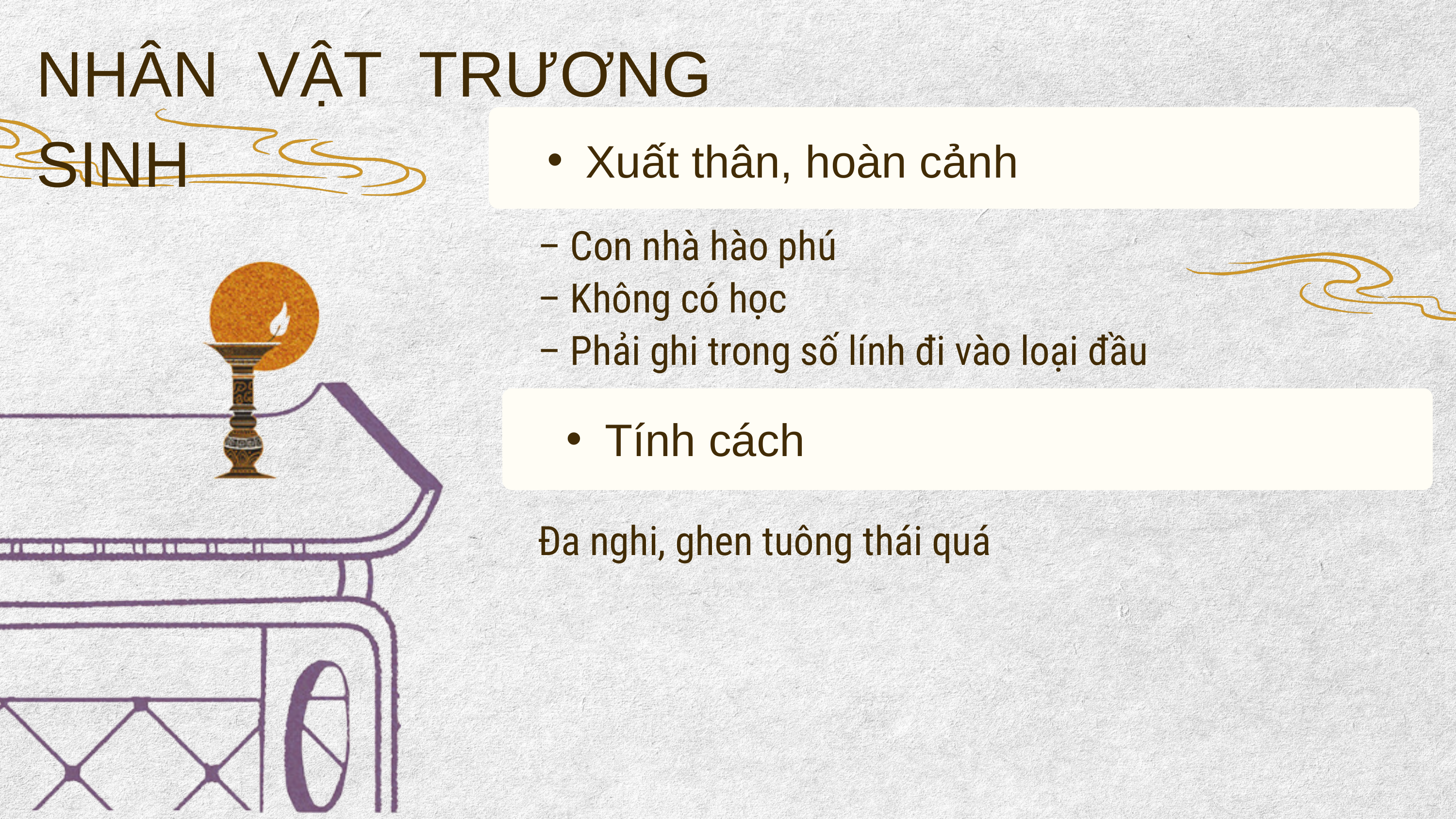

NHÂN VẬT TRƯƠNG SINH

Xuất thân, hoàn cảnh
– Con nhà hào phú
– Không có học
– Phải ghi trong số lính đi vào loại đầu

Tính cách
Đa nghi, ghen tuông thái quá